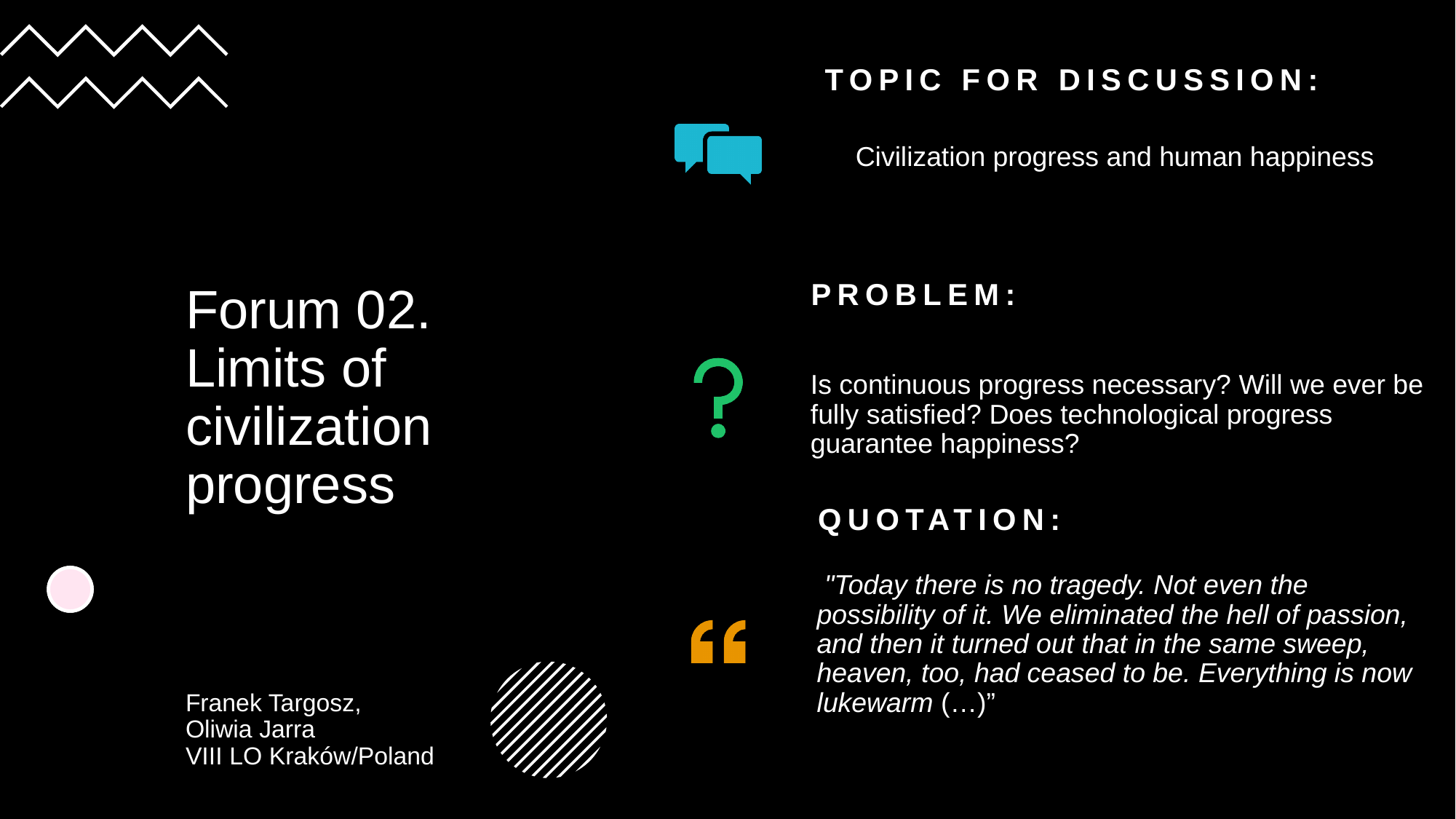

Civilization progress and human happiness
Is continuous progress necessary? Will we ever be fully satisfied? Does technological progress guarantee happiness?
 "Today there is no tragedy. Not even the possibility of it. We eliminated the hell of passion, and then it turned out that in the same sweep, heaven, too, had ceased to be. Everything is now lukewarm (…)”
Topic for discussion:
# Forum 02.  Limits of civilization progress Franek Targosz, Oliwia Jarra VIII LO Kraków/Poland
Problem:
quotation: